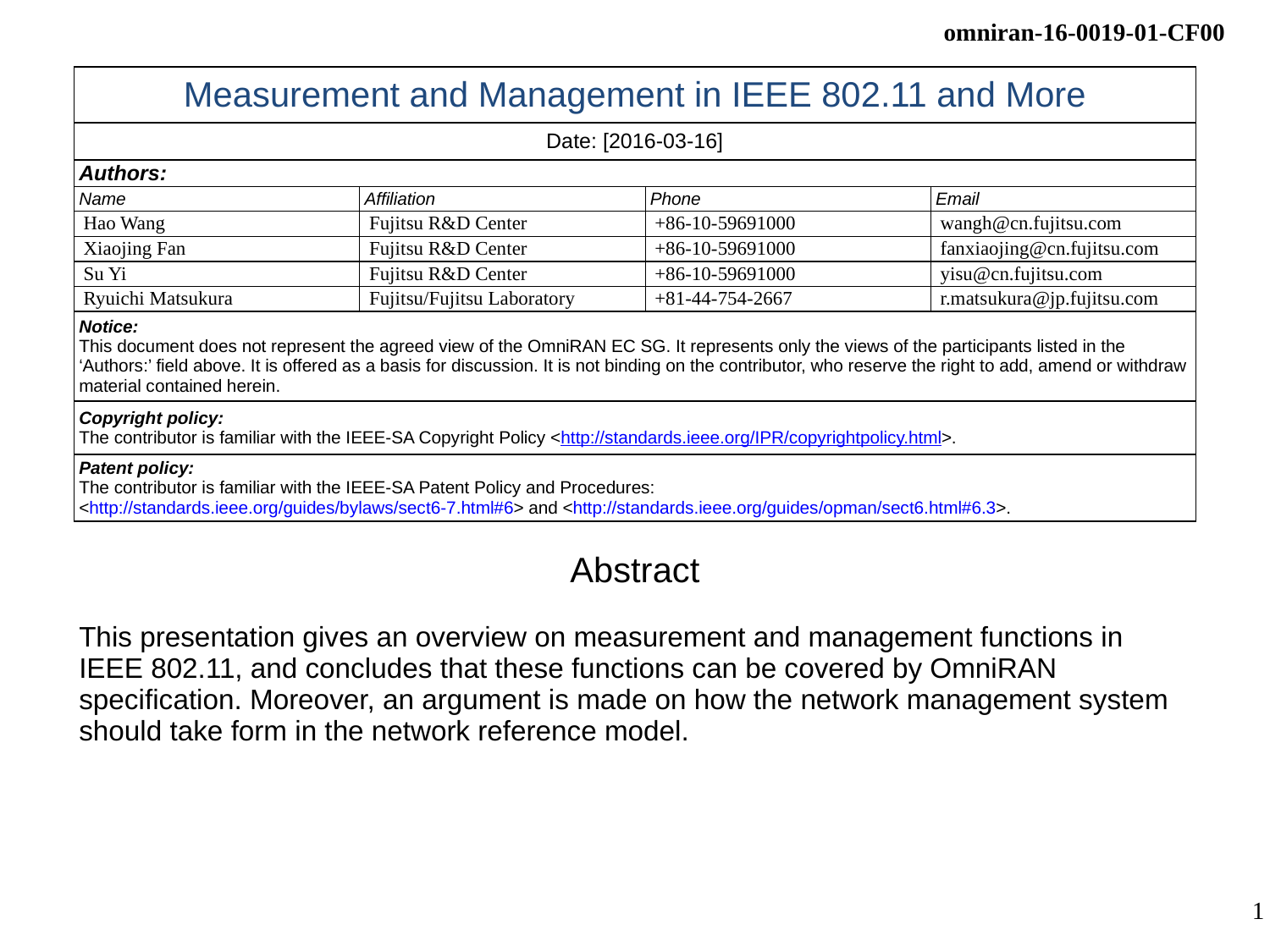

| Measurement and Management in IEEE 802.11 and More |  |  |  |
| --- | --- | --- | --- |
| Date: [2016-03-16] |  |  |  |
| Authors: |  |  |  |
| Name | Affiliation | Phone | Email |
| Hao Wang | Fujitsu R&D Center | +86-10-59691000 | wangh@cn.fujitsu.com |
| Xiaojing Fan | Fujitsu R&D Center | +86-10-59691000 | fanxiaojing@cn.fujitsu.com |
| Su Yi | Fujitsu R&D Center | +86-10-59691000 | yisu@cn.fujitsu.com |
| Ryuichi Matsukura | Fujitsu/Fujitsu Laboratory | +81-44-754-2667 | r.matsukura@jp.fujitsu.com |
| Notice: This document does not represent the agreed view of the OmniRAN EC SG. It represents only the views of the participants listed in the ‘Authors:’ field above. It is offered as a basis for discussion. It is not binding on the contributor, who reserve the right to add, amend or withdraw material contained herein. |  |  |  |
| Copyright policy: The contributor is familiar with the IEEE-SA Copyright Policy <http://standards.ieee.org/IPR/copyrightpolicy.html>. |  |  |  |
| Patent policy: The contributor is familiar with the IEEE-SA Patent Policy and Procedures: <http://standards.ieee.org/guides/bylaws/sect6-7.html#6> and <http://standards.ieee.org/guides/opman/sect6.html#6.3>. |  |  |  |
Abstract

This presentation gives an overview on measurement and management functions in IEEE 802.11, and concludes that these functions can be covered by OmniRAN specification. Moreover, an argument is made on how the network management system should take form in the network reference model.